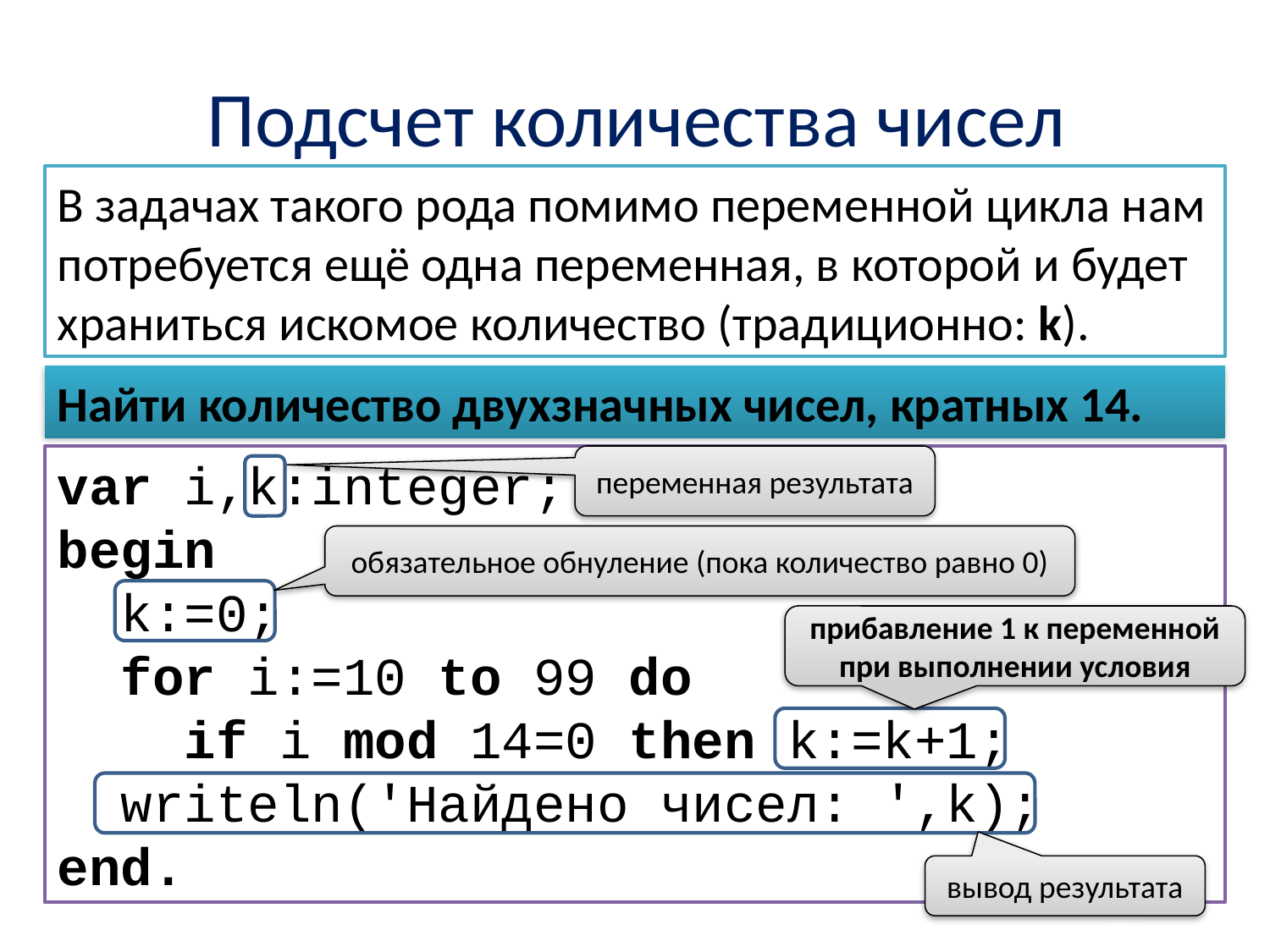

# Подсчет количества чисел
В задачах такого рода помимо переменной цикла нам потребуется ещё одна переменная, в которой и будет храниться искомое количество (традиционно: k).
Найти количество двухзначных чисел, кратных 14.
var i,k:integer;
begin
  k:=0;
  for i:=10 to 99 do
    if i mod 14=0 then k:=k+1;
  writeln('Найдено чисел: ',k);
end.
переменная результата

обязательное обнуление (пока количество равно 0)

прибавление 1 к переменной при выполнении условия

вывод результата